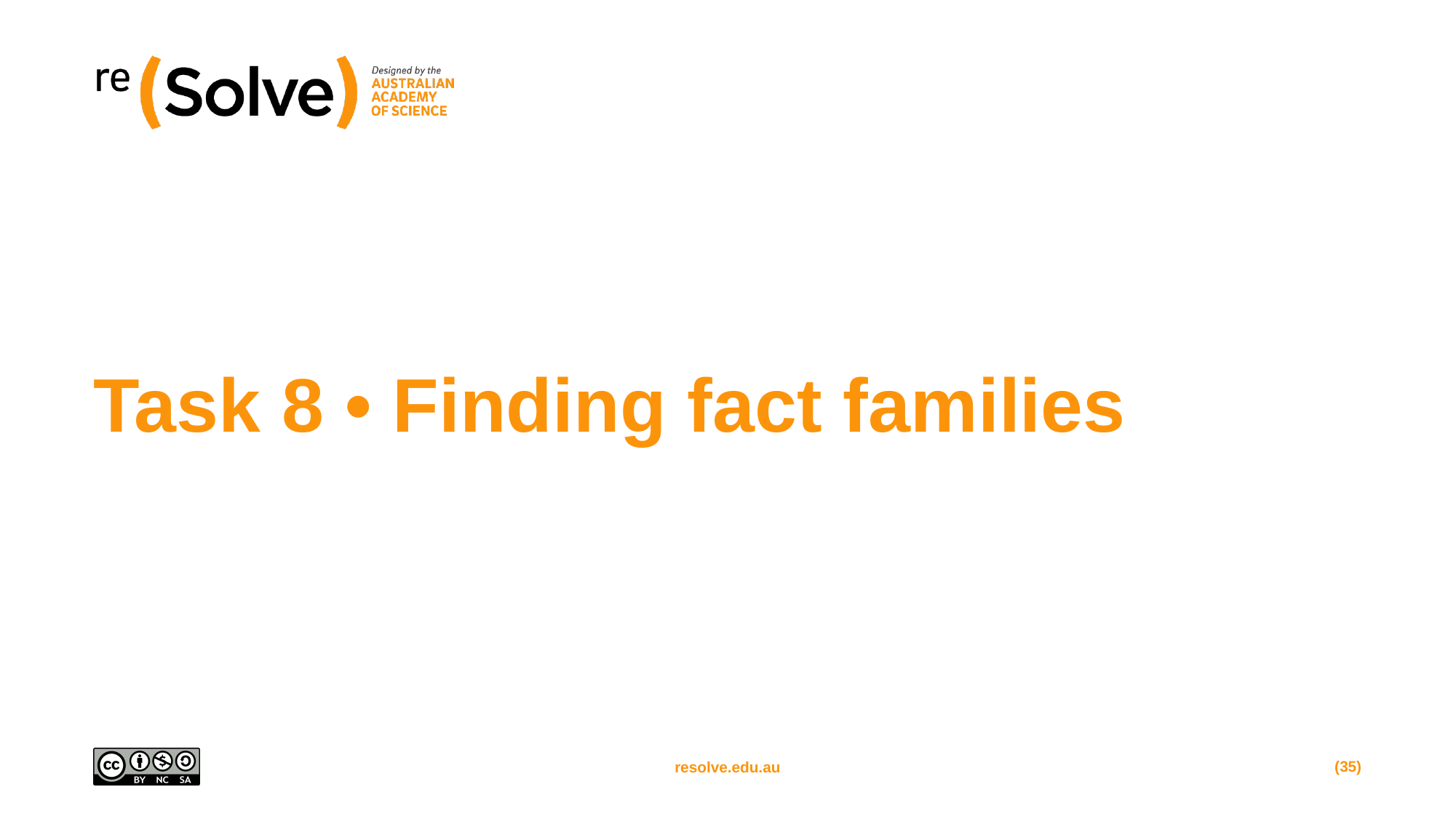

# Task 8 • Finding fact families

(35)
resolve.edu.au